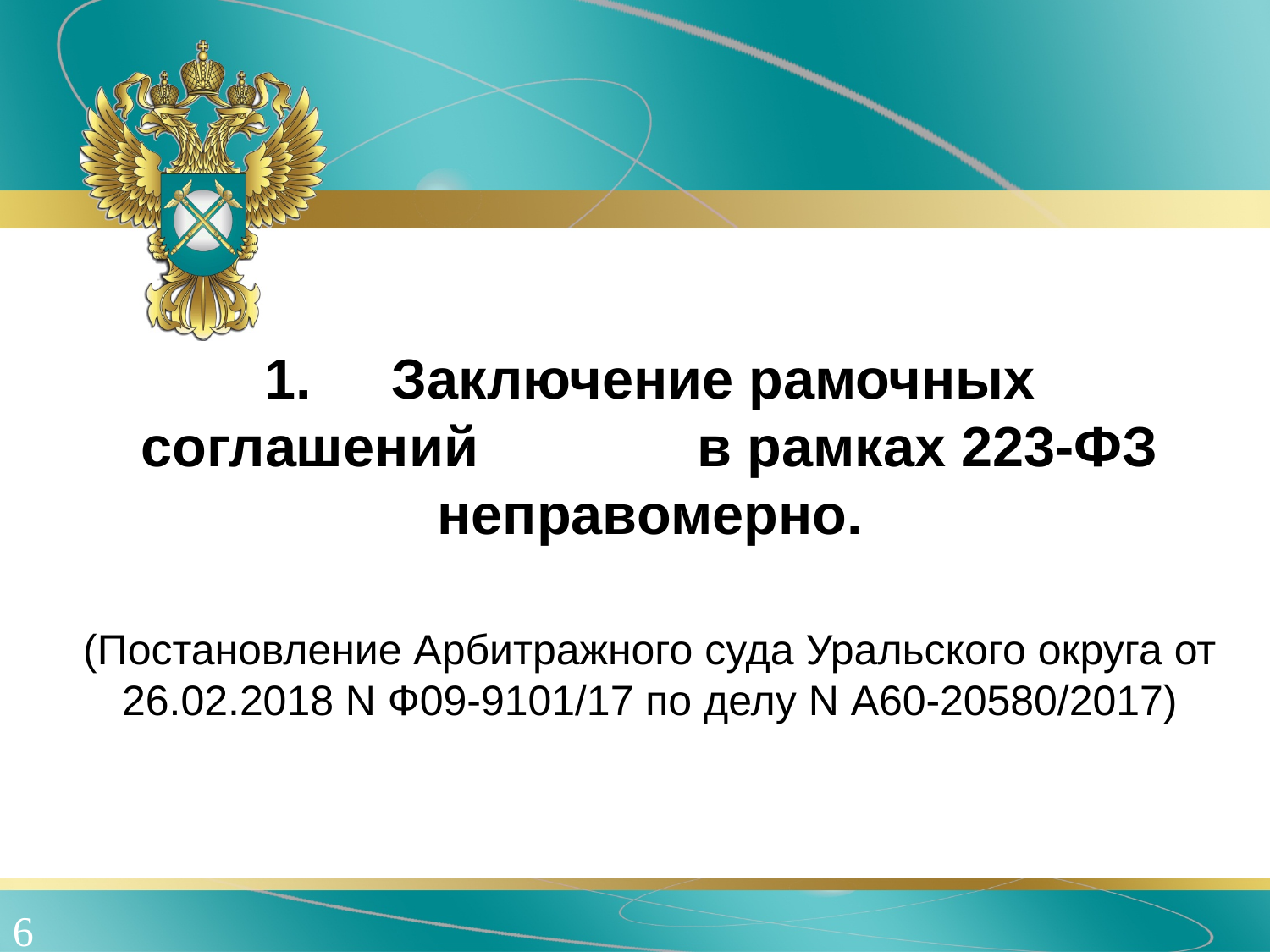

#
1.	Заключение рамочных соглашений              в рамках 223-ФЗ неправомерно.
(Постановление Арбитражного суда Уральского округа от 26.02.2018 N Ф09-9101/17 по делу N А60-20580/2017)

6